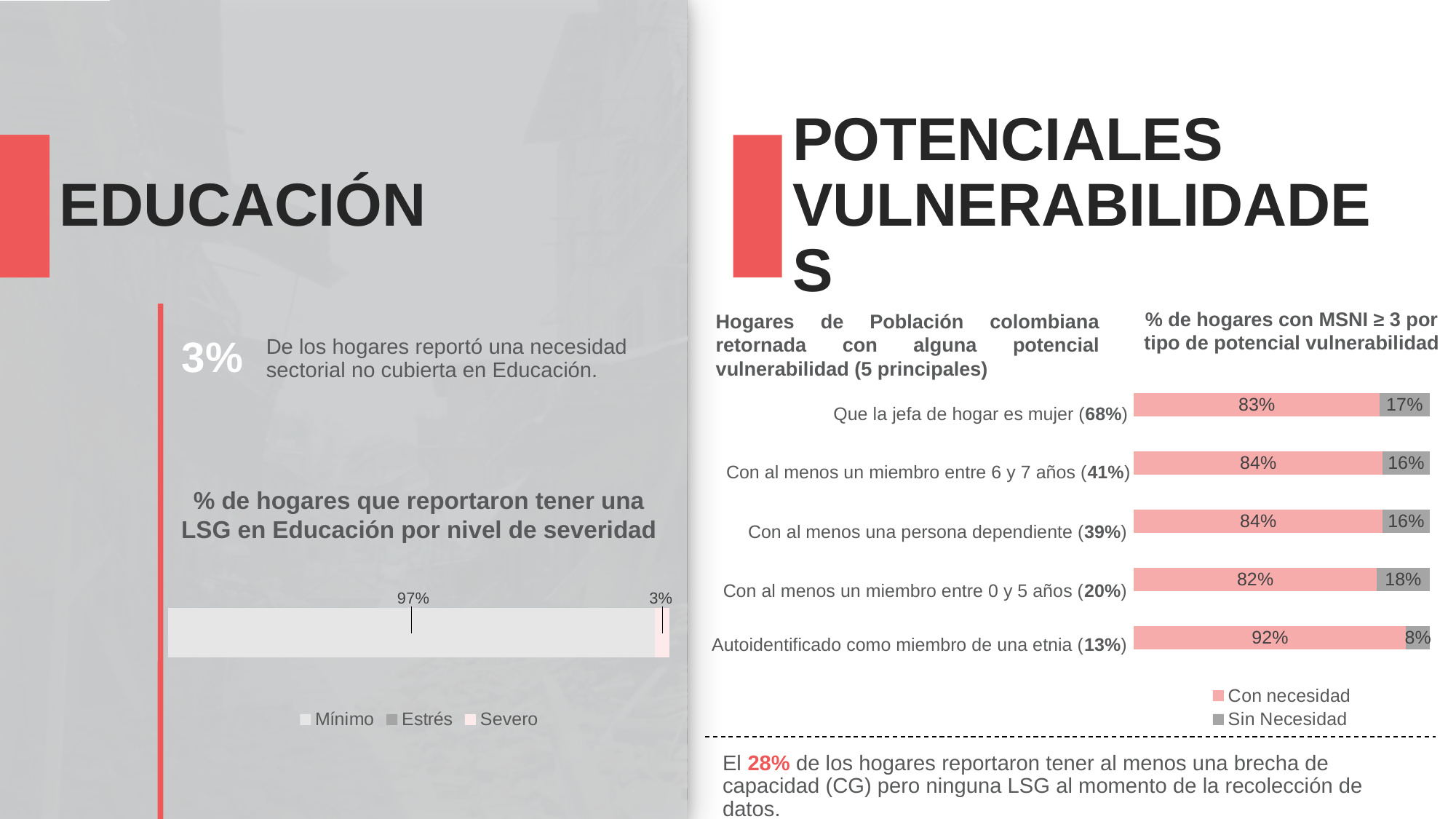

EDUCACIÓN

POTENCIALES VULNERABILIDADES
% de hogares con MSNI ≥ 3 por tipo de potencial vulnerabilidad
Hogares de Población colombiana retornada con alguna potencial vulnerabilidad (5 principales)
3%
De los hogares reportó una necesidad sectorial no cubierta en Educación.

### Chart

| Category | Con necesidad | Sin Necesidad |
|---|---|---|
| Grupo étnico | 0.92 | 0.08 |
| Menores de 5 años | 0.82 | 0.18 |
| Con discapacidad | 0.84 | 0.16 |
| Menores entre 6 y 17 años | 0.84 | 0.16 |
| Jefe de hogar es mujer | 0.83 | 0.17 |
Que la jefa de hogar es mujer (68%)
Con al menos un miembro entre 6 y 7 años (41%)
% de hogares que reportaron tener una LSG en Educación por nivel de severidad
Con al menos una persona dependiente (39%)

### Chart

| Category | Mínimo | Estrés | Severo |
|---|---|---|---|
Con al menos un miembro entre 0 y 5 años (20%)
Autoidentificado como miembro de una etnia (13%)
El 28% de los hogares reportaron tener al menos una brecha de capacidad (CG) pero ninguna LSG al momento de la recolección de datos.